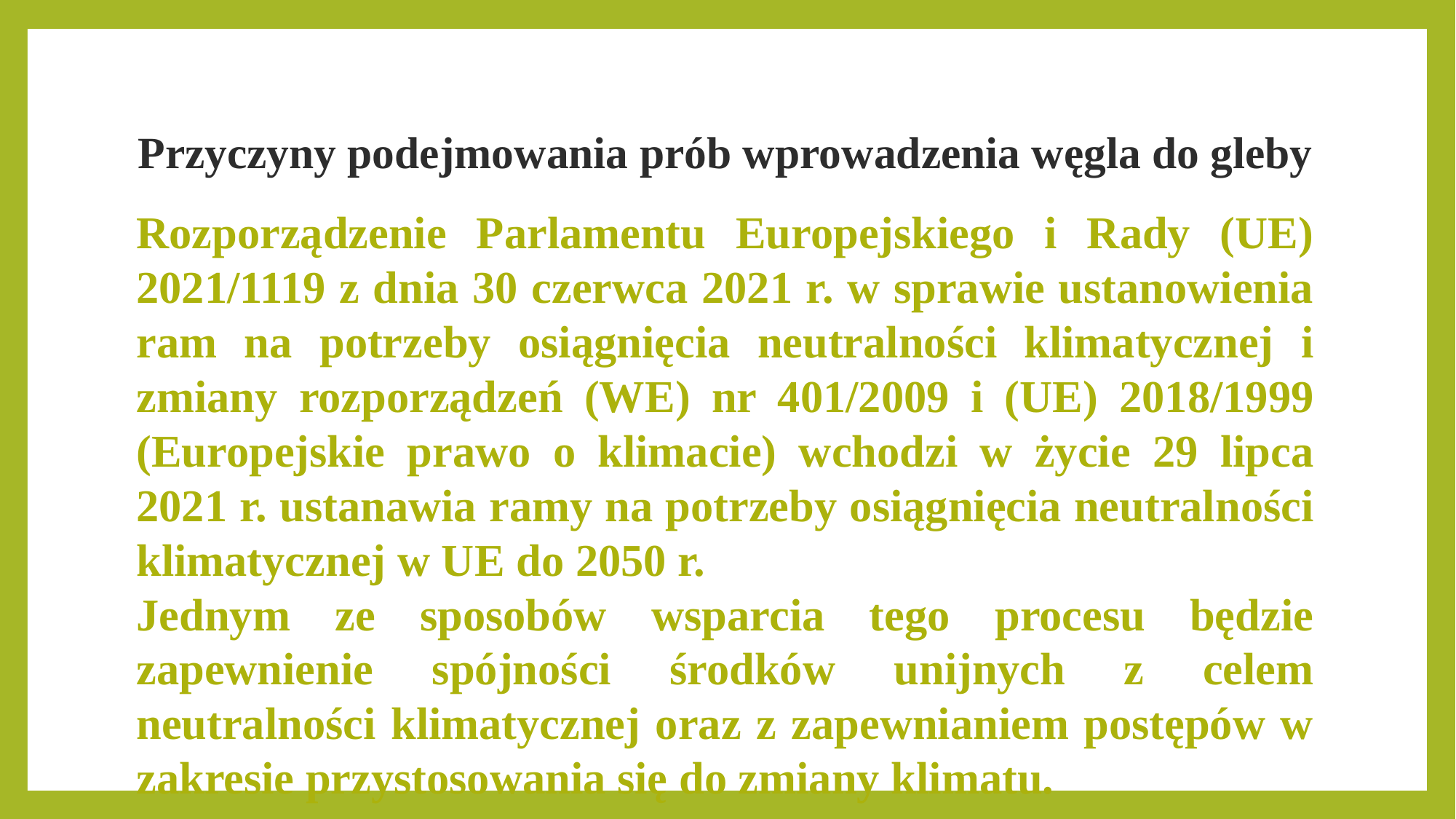

Przyczyny podejmowania prób wprowadzenia węgla do gleby

Rozporządzenie Parlamentu Europejskiego i Rady (UE) 2021/1119 z dnia 30 czerwca 2021 r. w sprawie ustanowienia ram na potrzeby osiągnięcia neutralności klimatycznej i zmiany rozporządzeń (WE) nr 401/2009 i (UE) 2018/1999 (Europejskie prawo o klimacie) wchodzi w życie 29 lipca 2021 r. ustanawia ramy na potrzeby osiągnięcia neutralności klimatycznej w UE do 2050 r.
Jednym ze sposobów wsparcia tego procesu będzie zapewnienie spójności środków unijnych z celem neutralności klimatycznej oraz z zapewnianiem postępów w zakresie przystosowania się do zmiany klimatu.